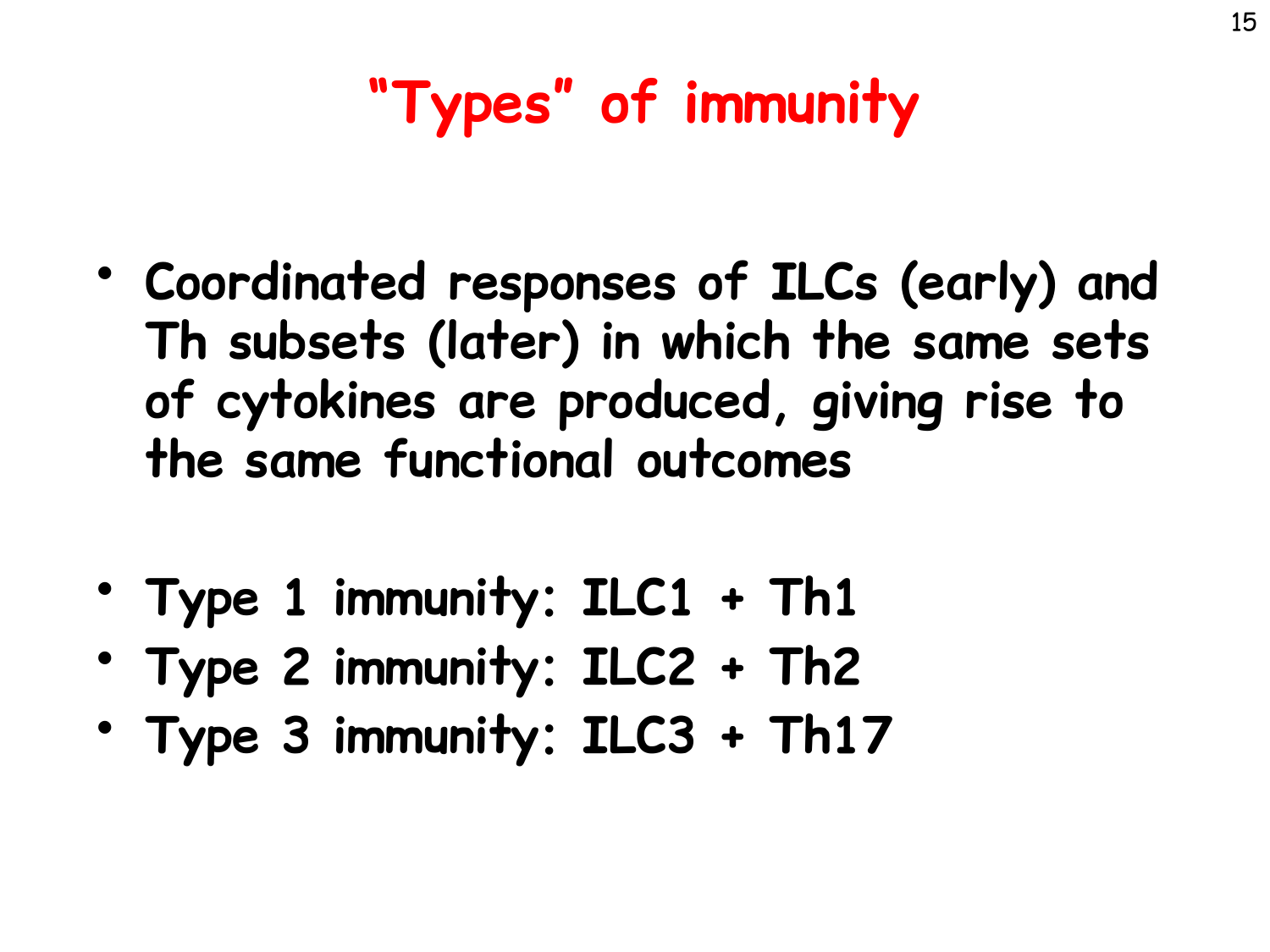

15
“Types” of immunity
Coordinated responses of ILCs (early) and Th subsets (later) in which the same sets of cytokines are produced, giving rise to the same functional outcomes

Type 1 immunity: ILC1 + Th1
Type 2 immunity: ILC2 + Th2
Type 3 immunity: ILC3 + Th17